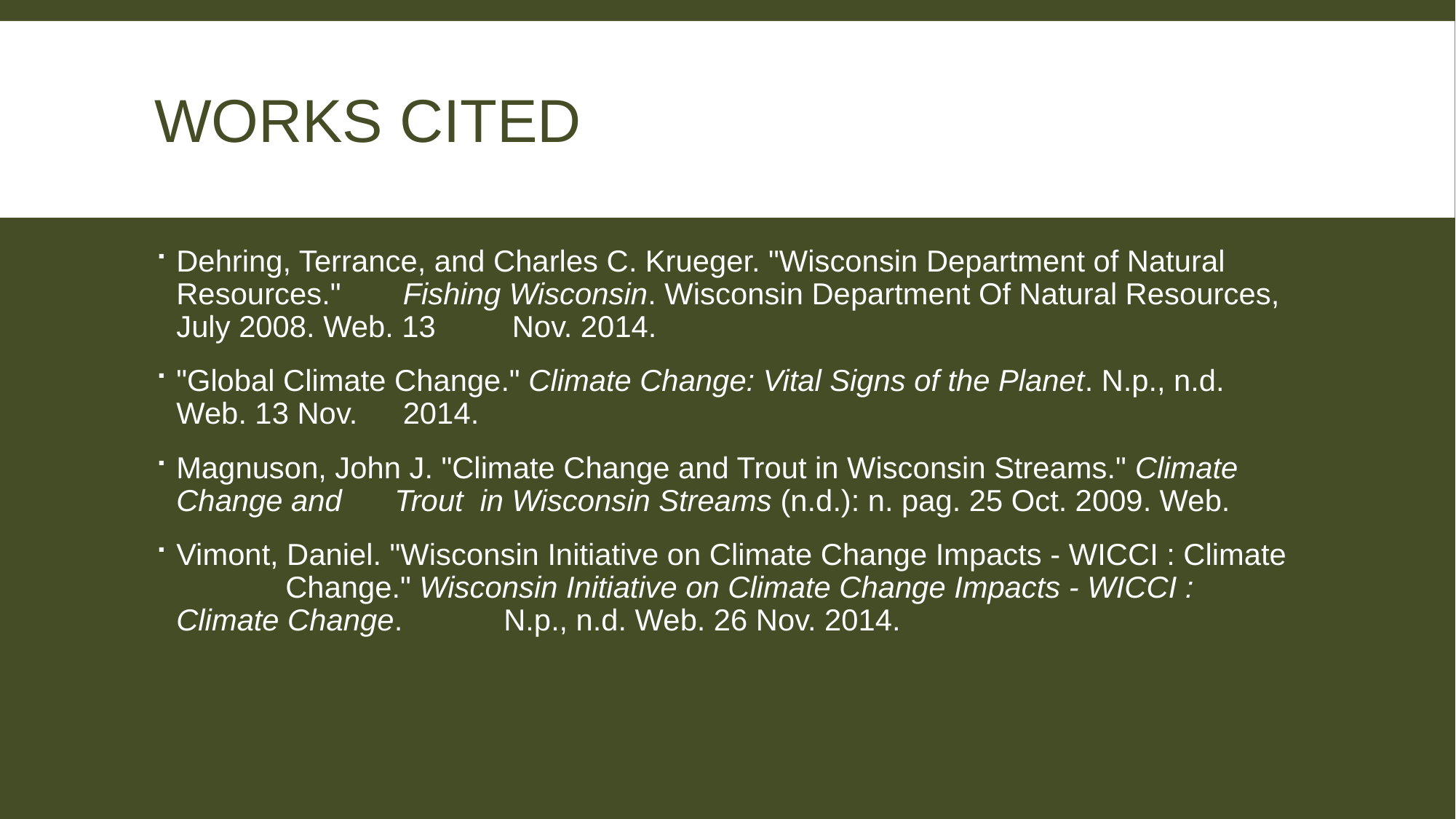

# Works cited
Dehring, Terrance, and Charles C. Krueger. "Wisconsin Department of Natural Resources." 	 Fishing Wisconsin. Wisconsin Department Of Natural Resources, July 2008. Web. 13 	 Nov. 2014.
"Global Climate Change." Climate Change: Vital Signs of the Planet. N.p., n.d. Web. 13 Nov. 	 2014.
Magnuson, John J. "Climate Change and Trout in Wisconsin Streams." Climate Change and 	Trout  in Wisconsin Streams (n.d.): n. pag. 25 Oct. 2009. Web.
Vimont, Daniel. "Wisconsin Initiative on Climate Change Impacts - WICCI : Climate 	Change." Wisconsin Initiative on Climate Change Impacts - WICCI : Climate Change. 	N.p., n.d. Web. 26 Nov. 2014.